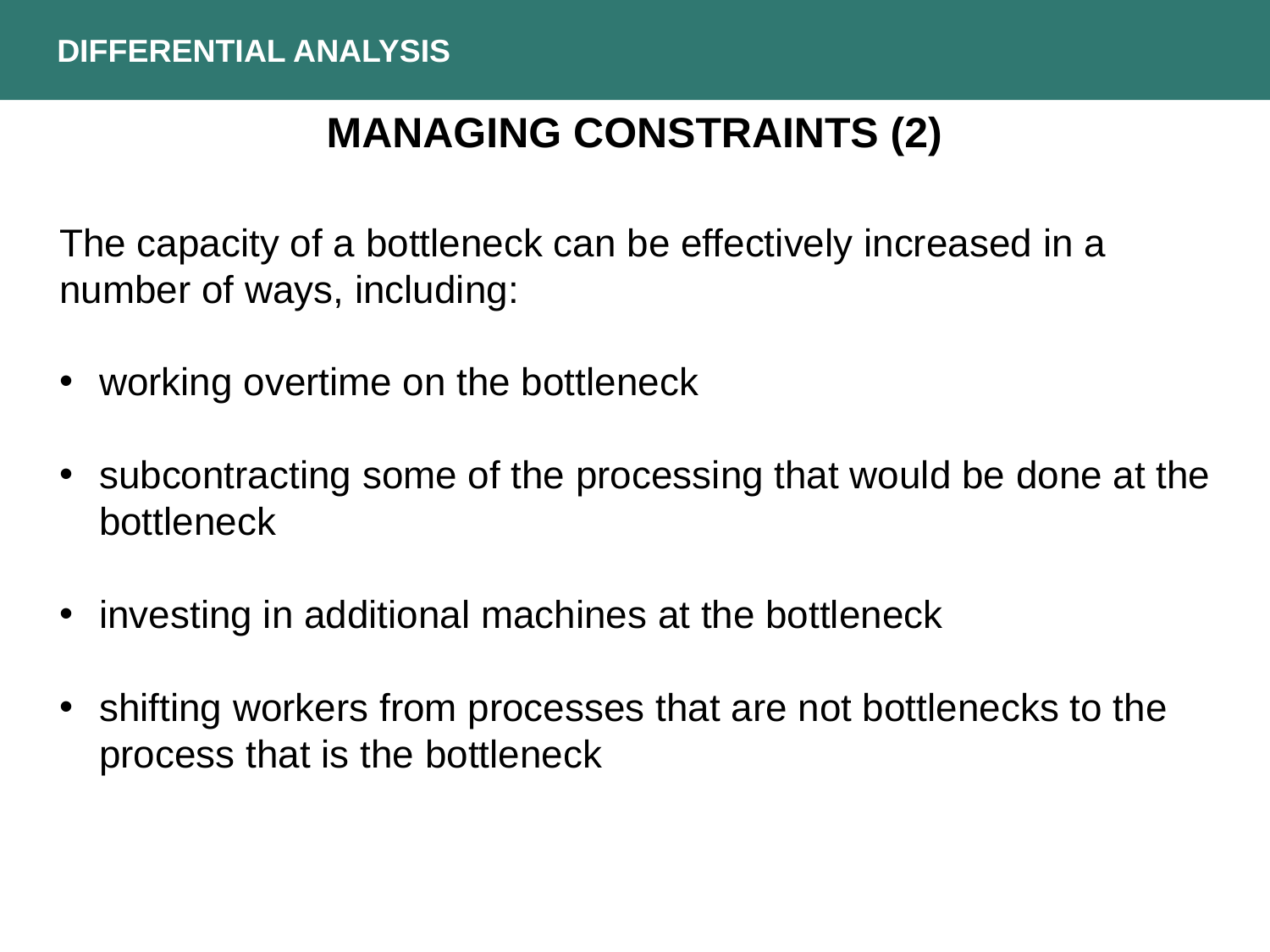

DIFFERENTIAL ANALYSIS
MANAGING CONSTRAINTS (2)
The capacity of a bottleneck can be effectively increased in a number of ways, including:

working overtime on the bottleneck

subcontracting some of the processing that would be done at the bottleneck

investing in additional machines at the bottleneck

shifting workers from processes that are not bottlenecks to the process that is the bottleneck